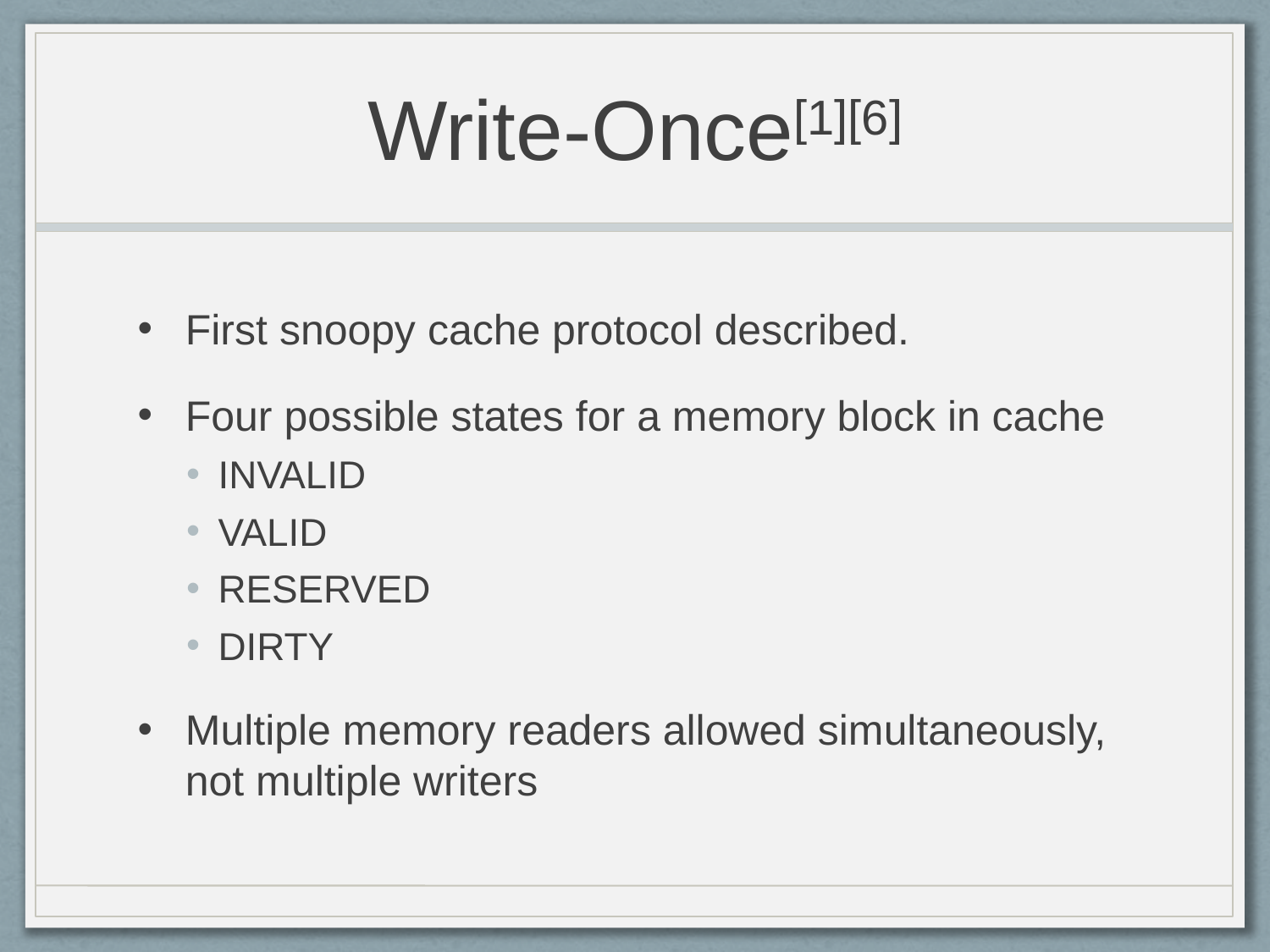

# Write-Once[1][6]
First snoopy cache protocol described.
Four possible states for a memory block in cache
INVALID
VALID
RESERVED
DIRTY
Multiple memory readers allowed simultaneously, not multiple writers